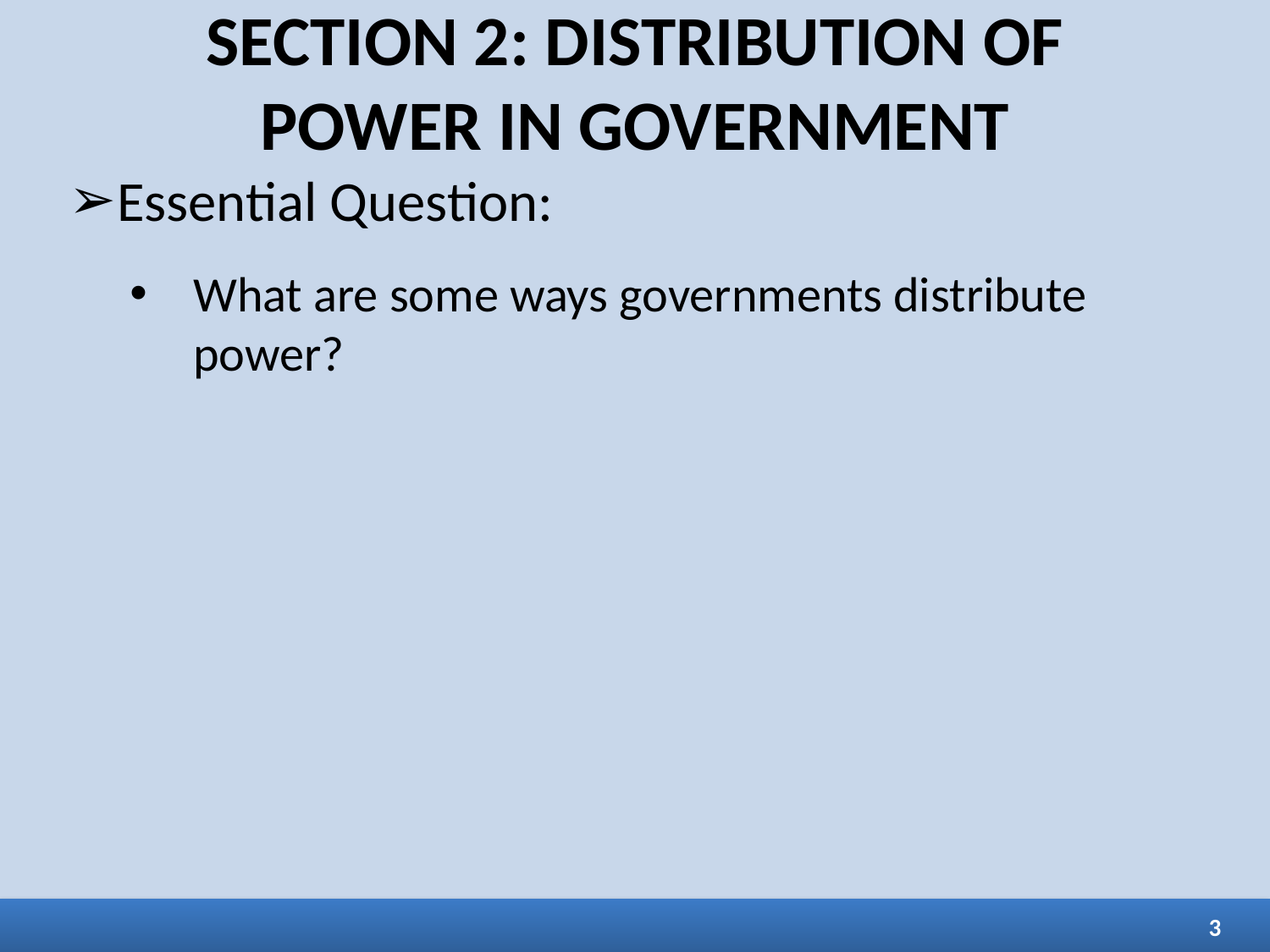

SECTION 2: DISTRIBUTION OF
POWER IN GOVERNMENT
Essential Question:
What are some ways governments distribute power?
3